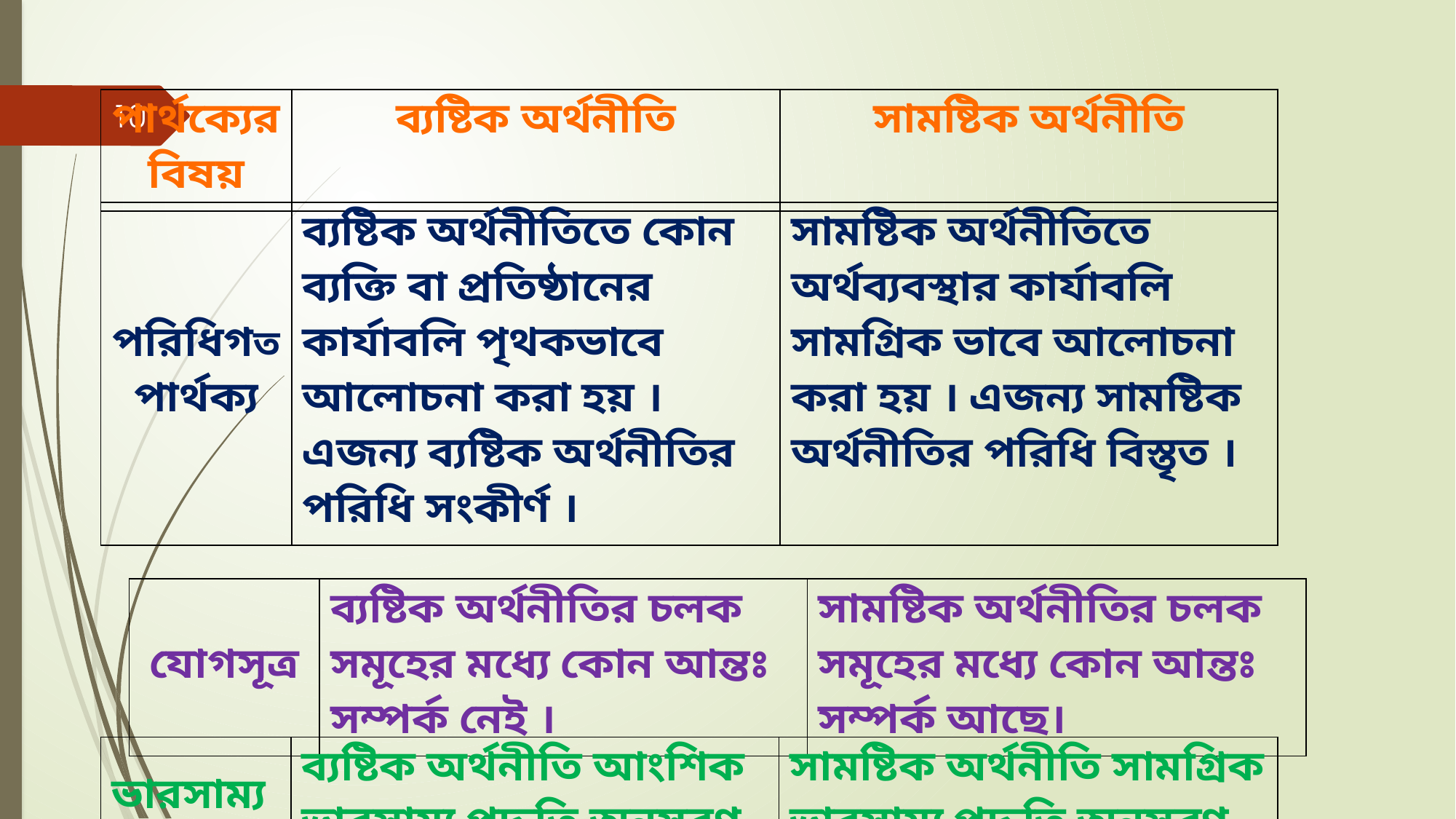

| পার্থক্যের বিষয় | ব্যষ্টিক অর্থনীতি | সামষ্টিক অর্থনীতি |
| --- | --- | --- |
10
| পরিধিগত পার্থক্য | ব্যষ্টিক অর্থনীতিতে কোন ব্যক্তি বা প্রতিষ্ঠানের কার্যাবলি পৃথকভাবে আলোচনা করা হয় । এজন্য ব্যষ্টিক অর্থনীতির পরিধি সংকীর্ণ । | সামষ্টিক অর্থনীতিতে অর্থব্যবস্থার কার্যাবলি সামগ্রিক ভাবে আলোচনা করা হয় । এজন্য সামষ্টিক অর্থনীতির পরিধি বিস্তৃত । |
| --- | --- | --- |
| যোগসূত্র | ব্যষ্টিক অর্থনীতির চলক সমূহের মধ্যে কোন আন্তঃ সম্পর্ক নেই । | সামষ্টিক অর্থনীতির চলক সমূহের মধ্যে কোন আন্তঃ সম্পর্ক আছে। |
| --- | --- | --- |
| ভারসাম্য পদ্ধতি | ব্যষ্টিক অর্থনীতি আংশিক ভারসাম্য পদ্ধতি অনুসরণ করে । | সামষ্টিক অর্থনীতি সামগ্রিক ভারসাম্য পদ্ধতি অনুসরণ করে । |
| --- | --- | --- |